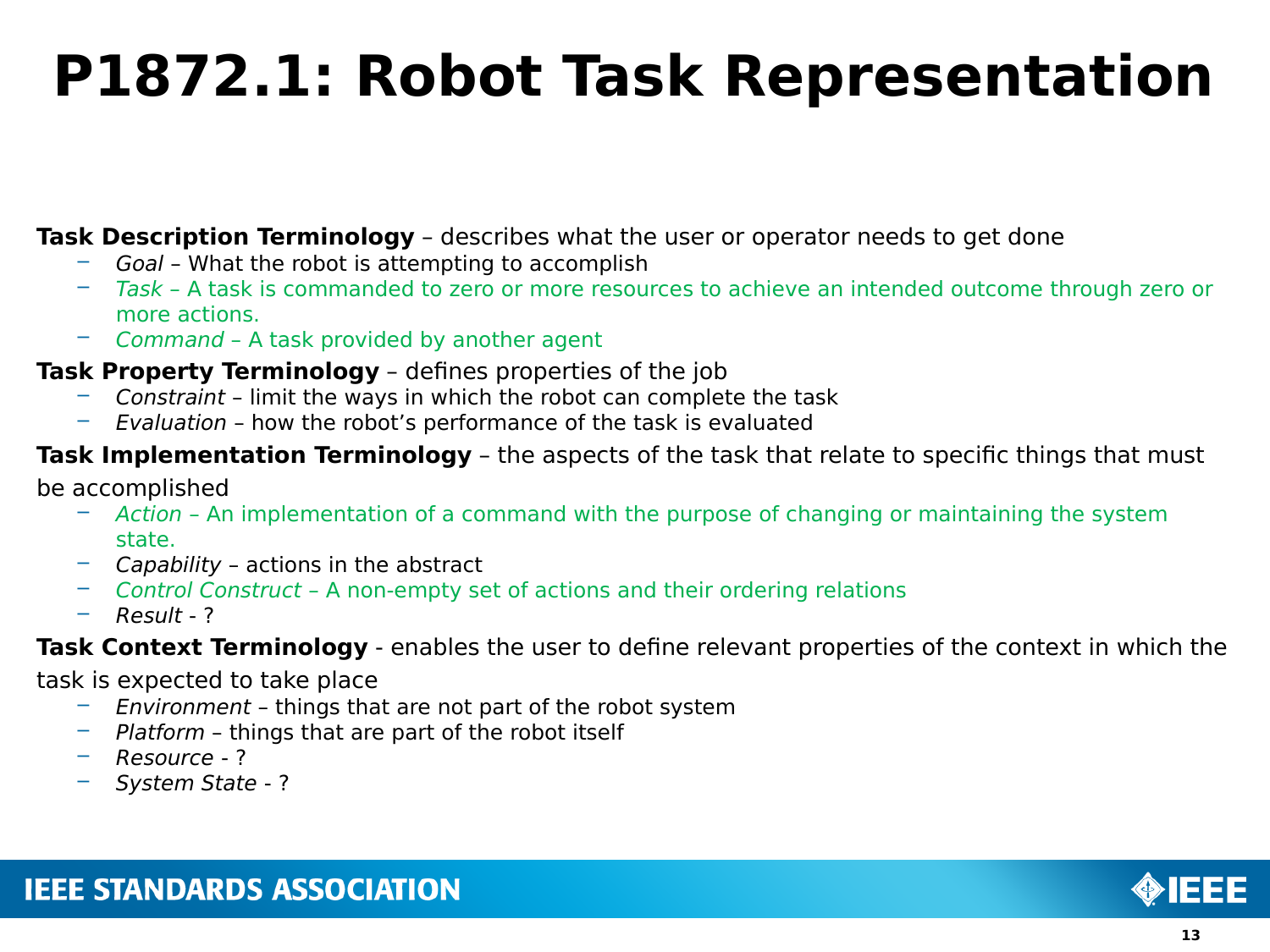

P1872.1: Robot Task Representation
Task Description Terminology – describes what the user or operator needs to get done
Goal – What the robot is attempting to accomplish
Task – A task is commanded to zero or more resources to achieve an intended outcome through zero or more actions.
Command – A task provided by another agent
Task Property Terminology – defines properties of the job
Constraint – limit the ways in which the robot can complete the task
Evaluation – how the robot’s performance of the task is evaluated
Task Implementation Terminology – the aspects of the task that relate to specific things that must be accomplished
Action – An implementation of a command with the purpose of changing or maintaining the system state.
Capability – actions in the abstract
Control Construct – A non-empty set of actions and their ordering relations
Result - ?
Task Context Terminology - enables the user to define relevant properties of the context in which the task is expected to take place
Environment – things that are not part of the robot system
Platform – things that are part of the robot itself
Resource - ?
System State - ?
13